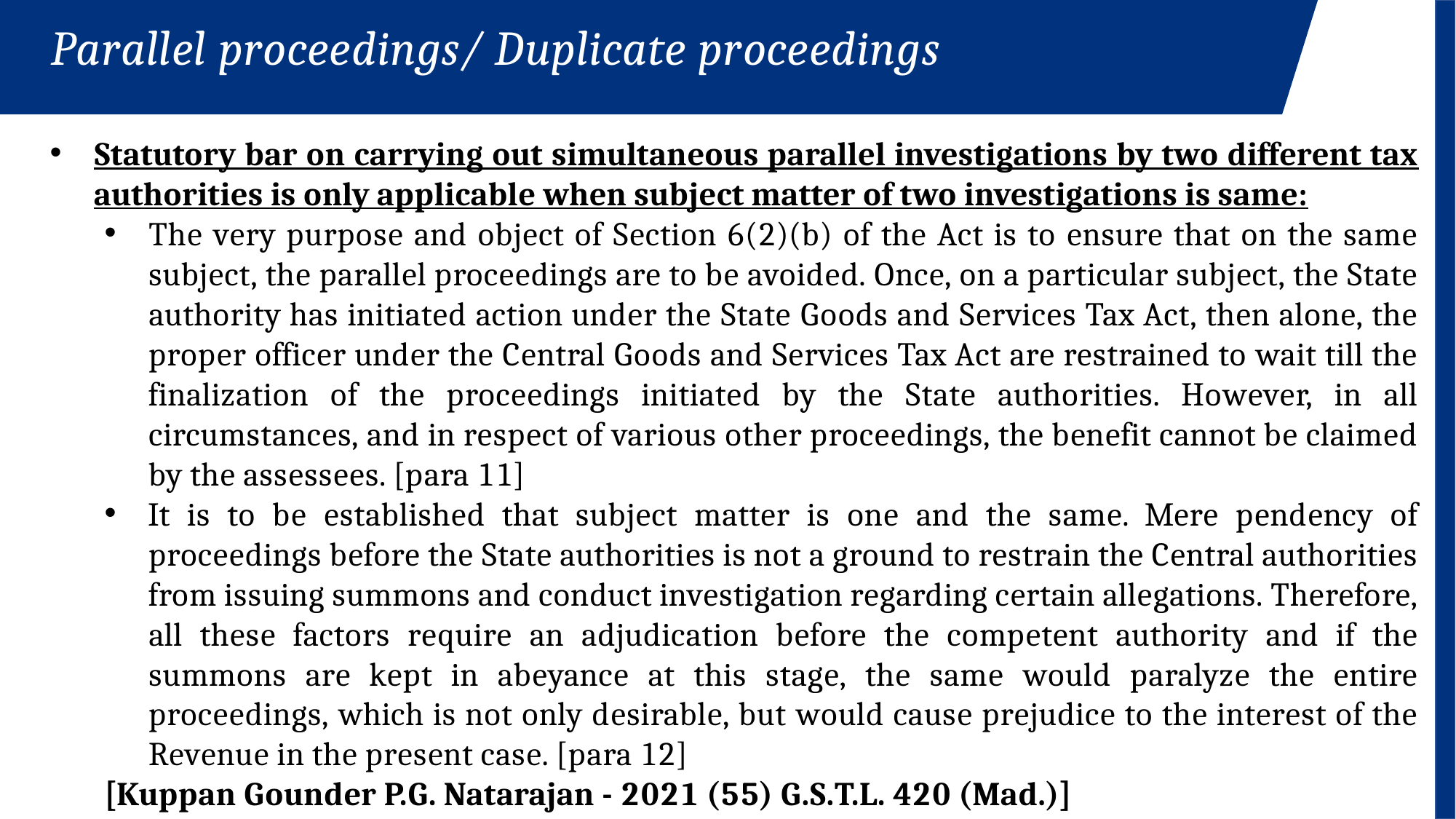

Parallel proceedings/ Duplicate proceedings
Statutory bar on carrying out simultaneous parallel investigations by two different tax authorities is only applicable when subject matter of two investigations is same:
The very purpose and object of Section 6(2)(b) of the Act is to ensure that on the same subject, the parallel proceedings are to be avoided. Once, on a particular subject, the State authority has initiated action under the State Goods and Services Tax Act, then alone, the proper officer under the Central Goods and Services Tax Act are restrained to wait till the finalization of the proceedings initiated by the State authorities. However, in all circumstances, and in respect of various other proceedings, the benefit cannot be claimed by the assessees. [para 11]
It is to be established that subject matter is one and the same. Mere pendency of proceedings before the State authorities is not a ground to restrain the Central authorities from issuing summons and conduct investigation regarding certain allegations. Therefore, all these factors require an adjudication before the competent authority and if the summons are kept in abeyance at this stage, the same would paralyze the entire proceedings, which is not only desirable, but would cause prejudice to the interest of the Revenue in the present case. [para 12]
[Kuppan Gounder P.G. Natarajan - 2021 (55) G.S.T.L. 420 (Mad.)]